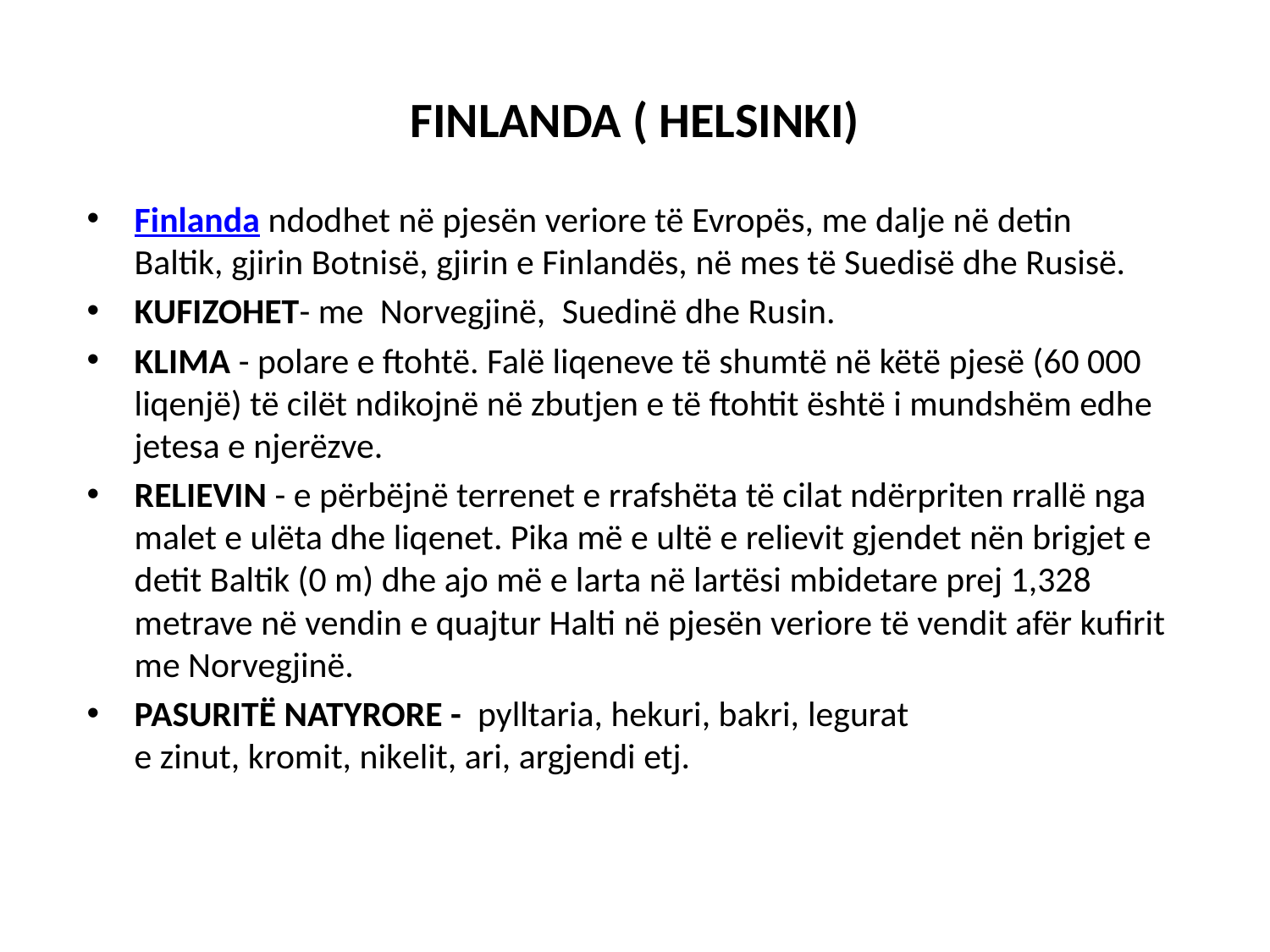

# FINLANDA ( HELSINKI)
Finlanda ndodhet në pjesën veriore të Evropës, me dalje në detin Baltik, gjirin Botnisë, gjirin e Finlandës, në mes të Suedisë dhe Rusisë.
KUFIZOHET- me  Norvegjinë,  Suedinë dhe Rusin.
KLIMA - polare e ftohtë. Falë liqeneve të shumtë në këtë pjesë (60 000 liqenjë) të cilët ndikojnë në zbutjen e të ftohtit është i mundshëm edhe jetesa e njerëzve.
RELIEVIN - e përbëjnë terrenet e rrafshëta të cilat ndërpriten rrallë nga malet e ulëta dhe liqenet. Pika më e ultë e relievit gjendet nën brigjet e detit Baltik (0 m) dhe ajo më e larta në lartësi mbidetare prej 1,328 metrave në vendin e quajtur Halti në pjesën veriore të vendit afër kufirit me Norvegjinë.
PASURITË NATYRORE -  pylltaria, hekuri, bakri, legurat e zinut, kromit, nikelit, ari, argjendi etj.